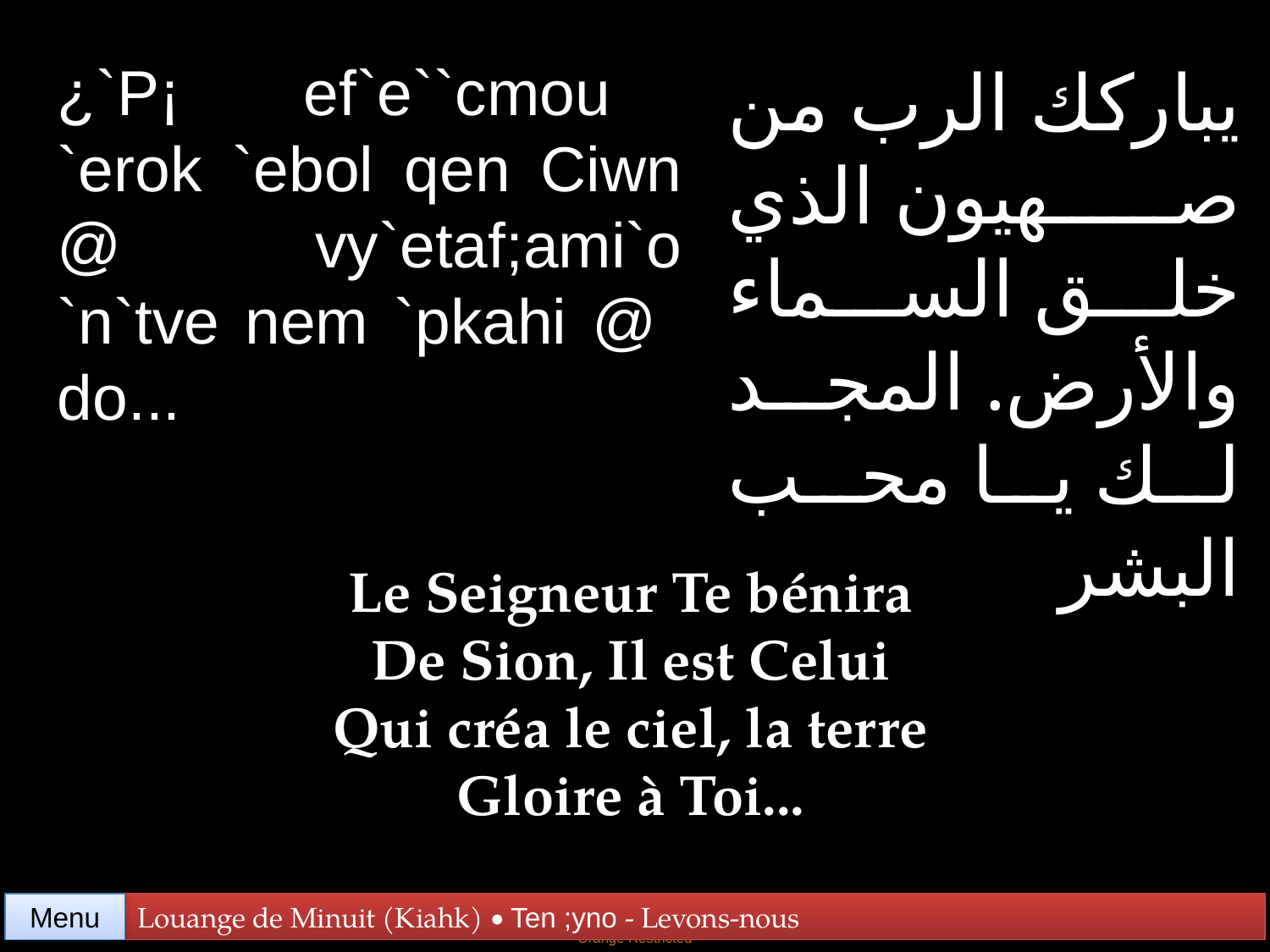

¿`P¡       ef`e``cmou
`erok `ebol qen Ciwn @  vy`etaf;ami`o `n`tve nem `pkahi @  do...
يباركك الرب من صهيون الذي خلق السماء والأرض. المجد لك يا محب البشر
Le Seigneur Te bénira
De Sion, Il est Celui
Qui créa le ciel, la terre
Gloire à Toi...
Menu
Louange de Minuit (Kiahk) • Ten ;yno - Levons-nous